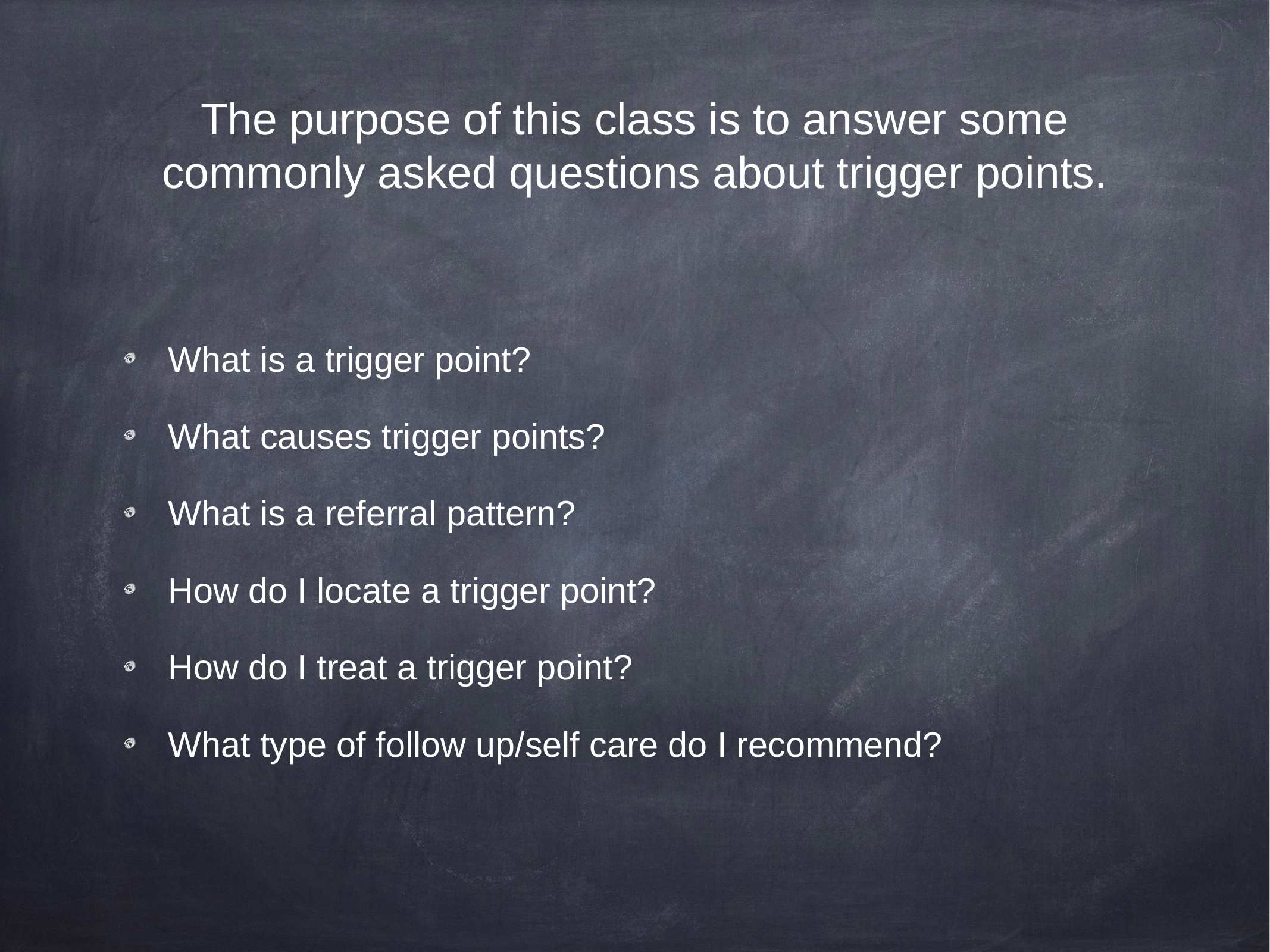

# The purpose of this class is to answer some commonly asked questions about trigger points.
What is a trigger point?
What causes trigger points?
What is a referral pattern?
How do I locate a trigger point?
How do I treat a trigger point?
What type of follow up/self care do I recommend?